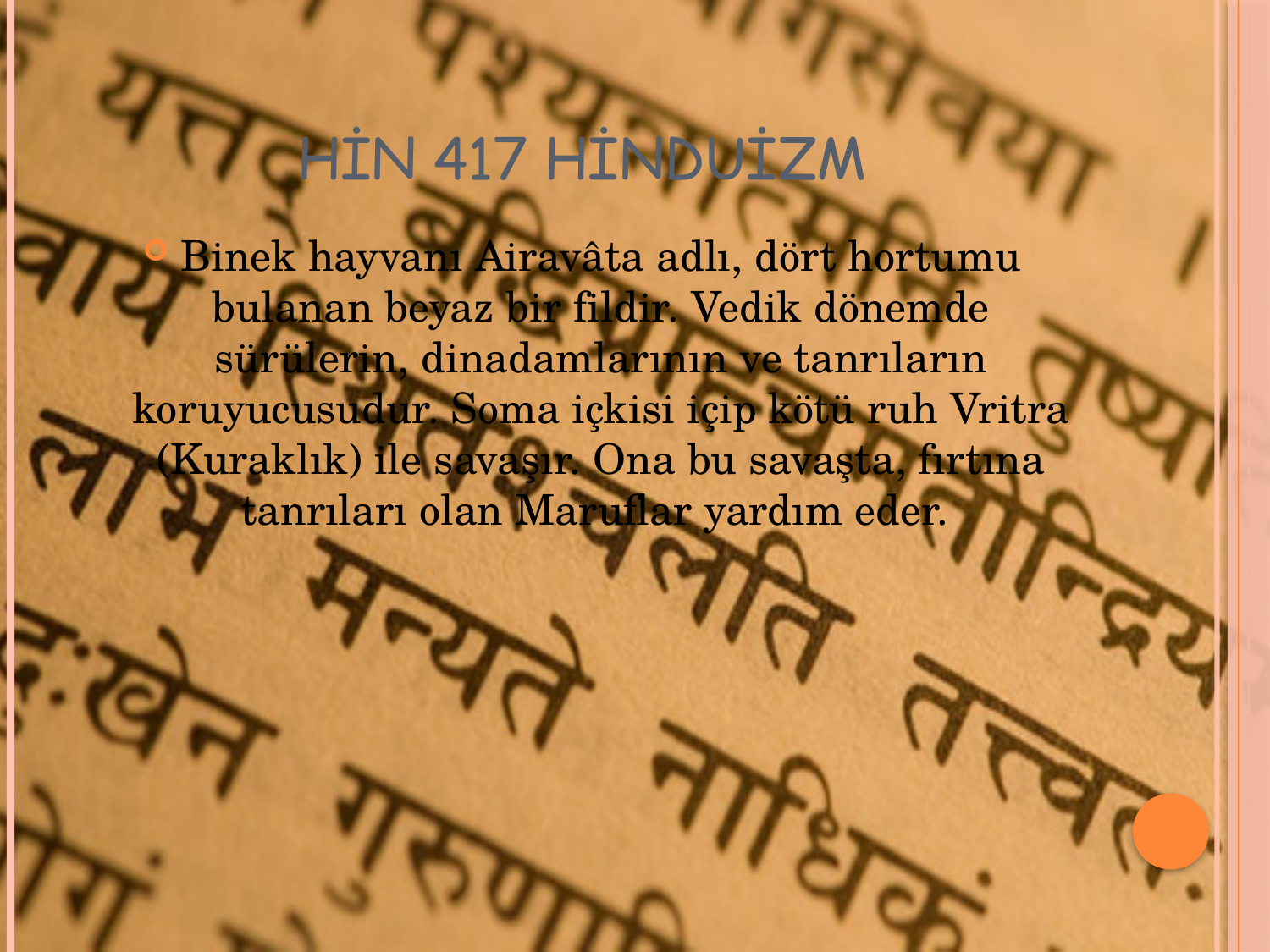

# HİN 417 HİNDUİZM
Binek hayvanı Airavâta adlı, dört hortumu bulanan beyaz bir fildir. Vedik dönemde sürülerin, dinadamlarının ve tanrıların koruyucusudur. Soma içkisi içip kötü ruh Vritra (Kuraklık) ile savaşır. Ona bu savaşta, fırtına tanrıları olan Maruflar yardım eder.